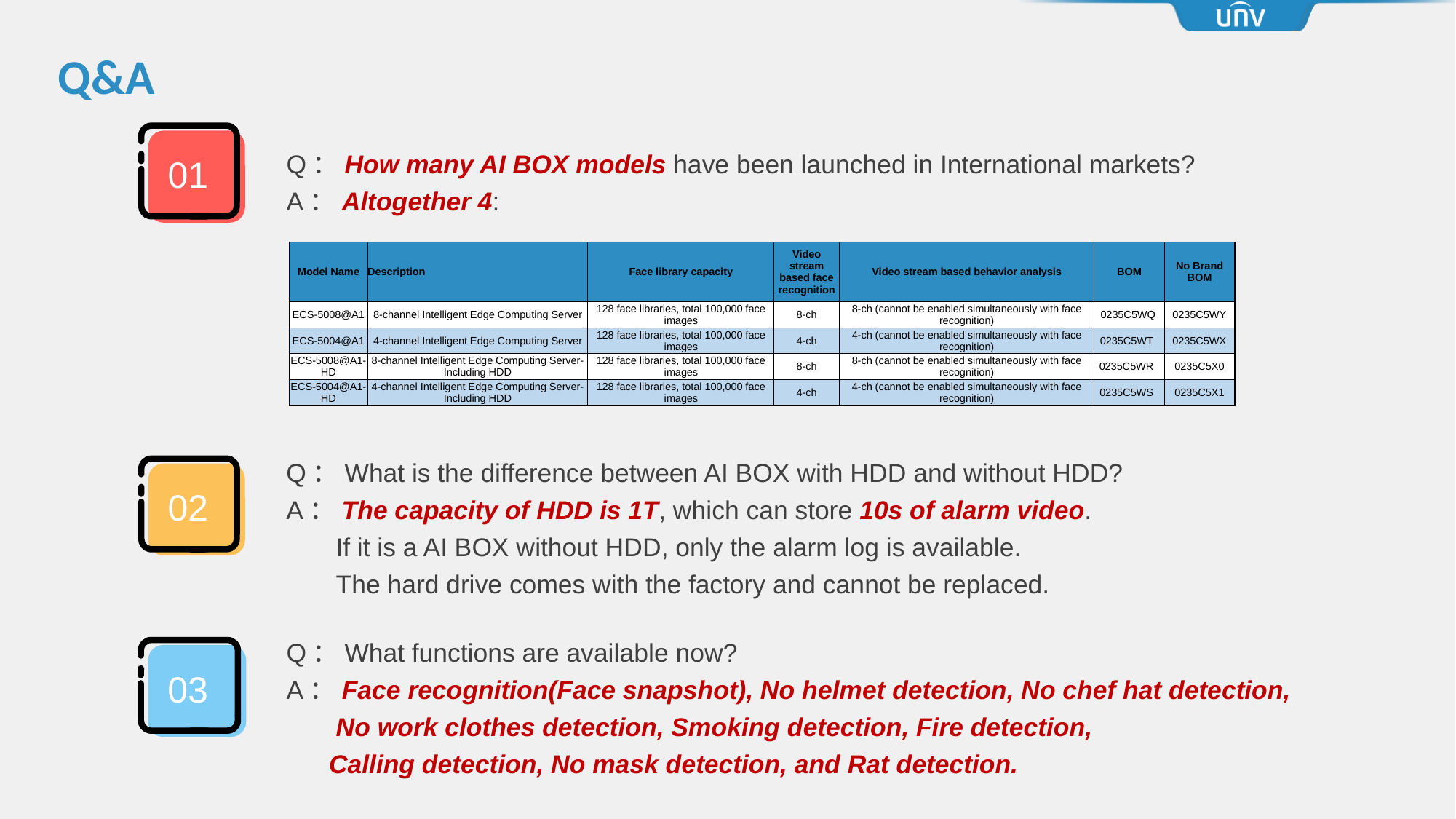

Q&A

01
Q：How many AI BOX models have been launched in International markets?
A：Altogether 4:
Q：What is the difference between AI BOX with HDD and without HDD?
A：The capacity of HDD is 1T, which can store 10s of alarm video.
       If it is a AI BOX without HDD, only the alarm log is available.
       The hard drive comes with the factory and cannot be replaced.

02
| Model Name | Description | Face library capacity | Video stream based face recognition | Video stream based behavior analysis | BOM | No Brand BOM |
| --- | --- | --- | --- | --- | --- | --- |
| ECS-5008@A1 | 8-channel Intelligent Edge Computing Server | 128 face libraries, total 100,000 face images | 8-ch | 8-ch (cannot be enabled simultaneously with face recognition) | 0235C5WQ | 0235C5WY |
| ECS-5004@A1 | 4-channel Intelligent Edge Computing Server | 128 face libraries, total 100,000 face images | 4-ch | 4-ch (cannot be enabled simultaneously with face recognition) | 0235C5WT | 0235C5WX |
| ECS-5008@A1-HD | 8-channel Intelligent Edge Computing Server-Including HDD | 128 face libraries, total 100,000 face images | 8-ch | 8-ch (cannot be enabled simultaneously with face recognition) | 0235C5WR | 0235C5X0 |
| ECS-5004@A1-HD | 4-channel Intelligent Edge Computing Server-Including HDD | 128 face libraries, total 100,000 face images | 4-ch | 4-ch (cannot be enabled simultaneously with face recognition) | 0235C5WS | 0235C5X1 |
Q：What functions are available now?
A：Face recognition(Face snapshot), No helmet detection, No chef hat detection,
       No work clothes detection, Smoking detection, Fire detection,
      Calling detection, No mask detection, and Rat detection.

03